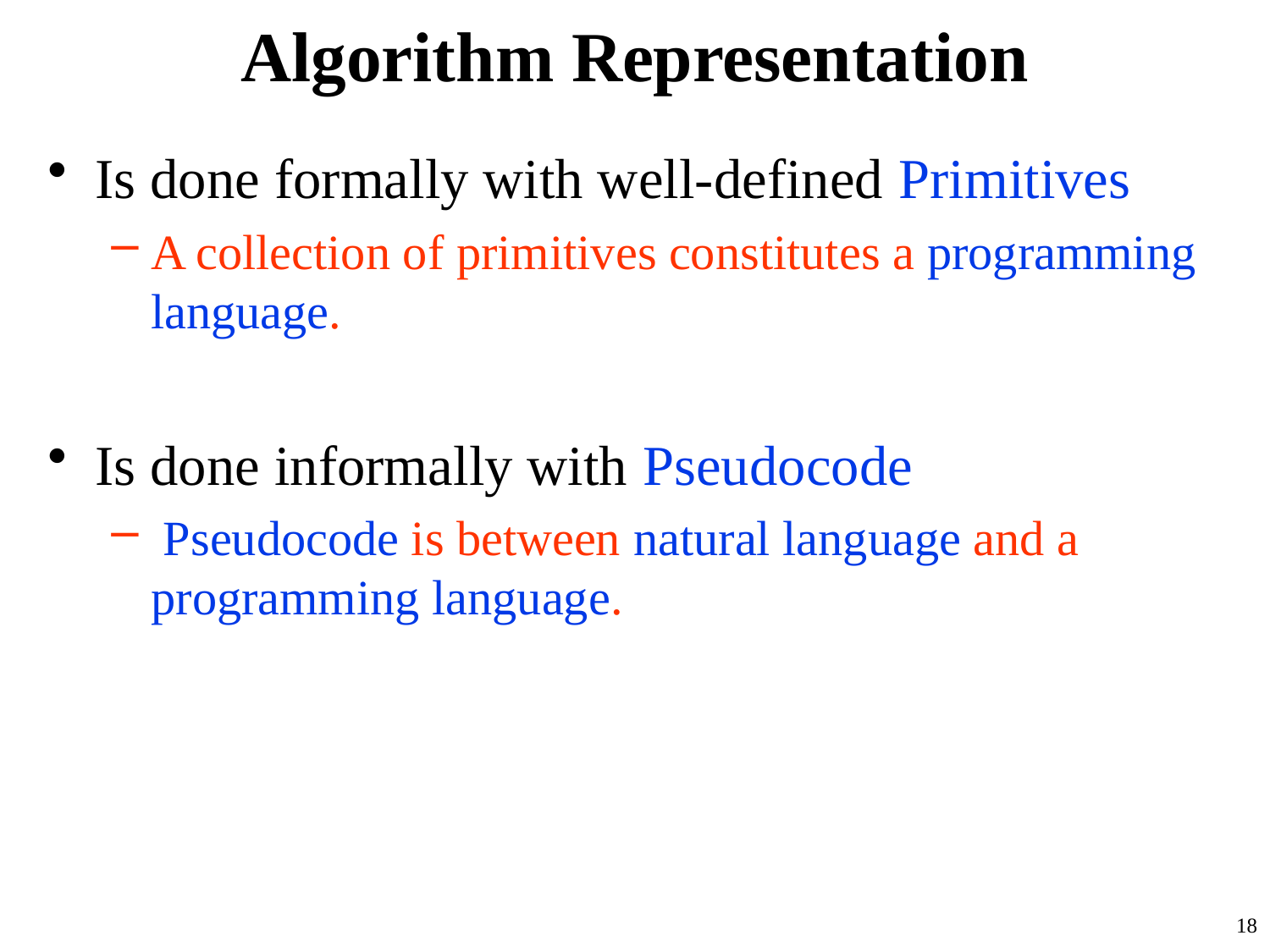

# Algorithm Representation
Is done formally with well-defined Primitives
A collection of primitives constitutes a programming language.

Is done informally with Pseudocode
 Pseudocode is between natural language and a programming language.

18